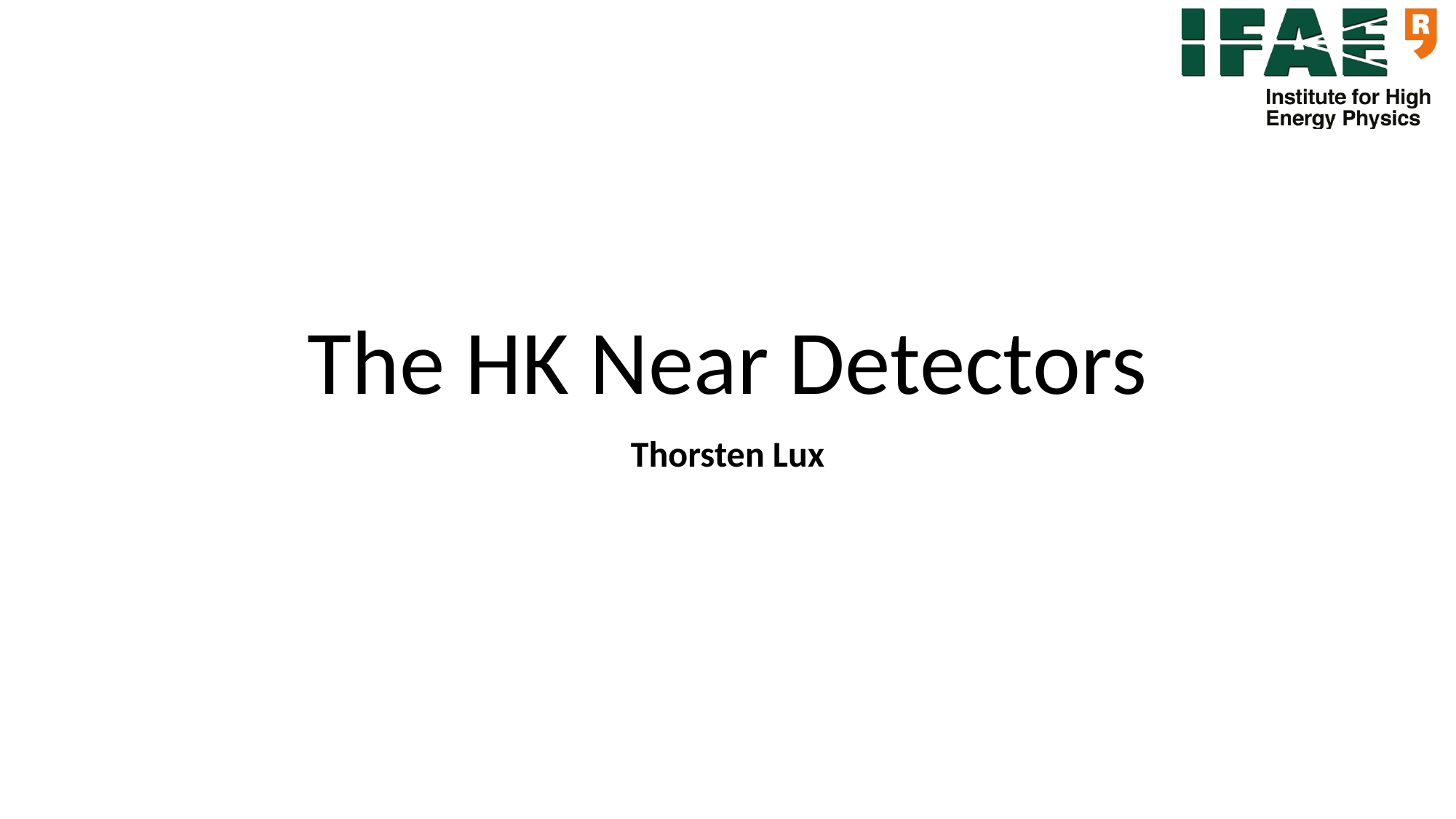

# The HK Near Detectors
Thorsten Lux